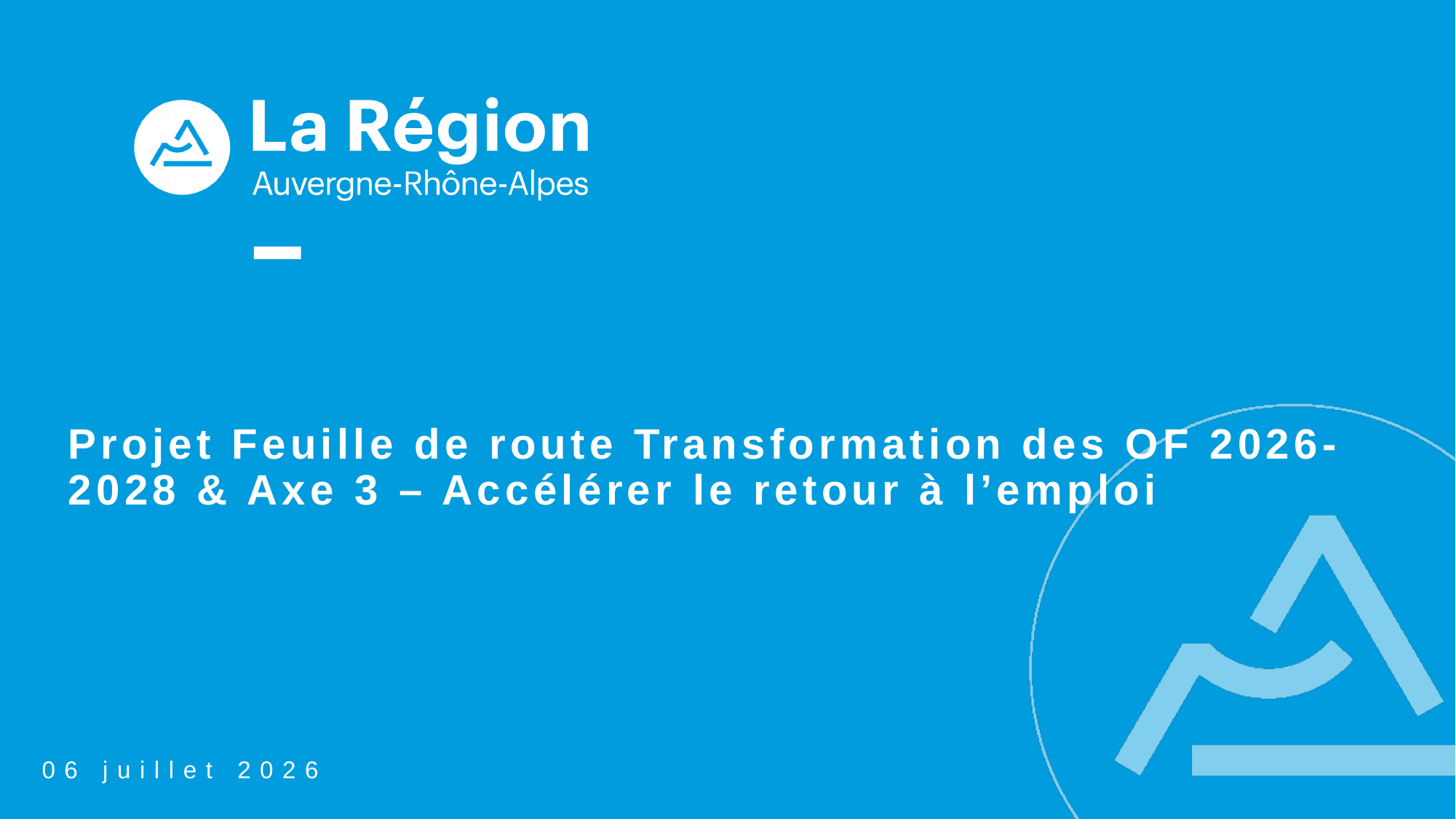

# Projet Feuille de route Transformation des OF 2026-2028 & Axe 3 – Accélérer le retour à l’emploi
06 juillet 2026